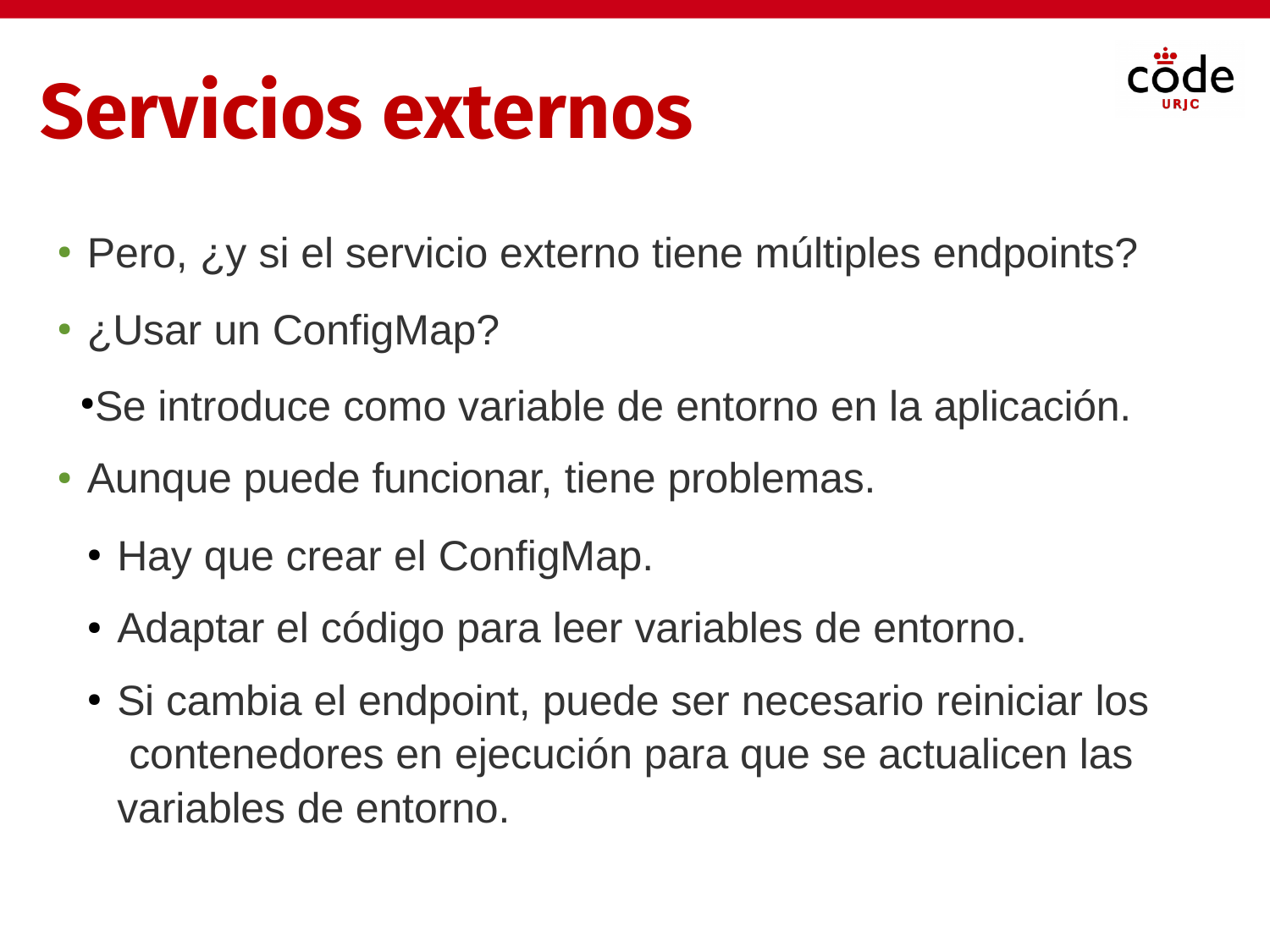

# Servicios externos
Pero, ¿y si el servicio externo tiene múltiples endpoints?
¿Usar un ConfigMap?
Se introduce como variable de entorno en la aplicación.  Aunque puede funcionar, tiene problemas.
●
●
●
Hay que crear el ConfigMap.
Adaptar el código para leer variables de entorno.
Si cambia el endpoint, puede ser necesario reiniciar los  contenedores en ejecución para que se actualicen las  variables de entorno.
●
●
●